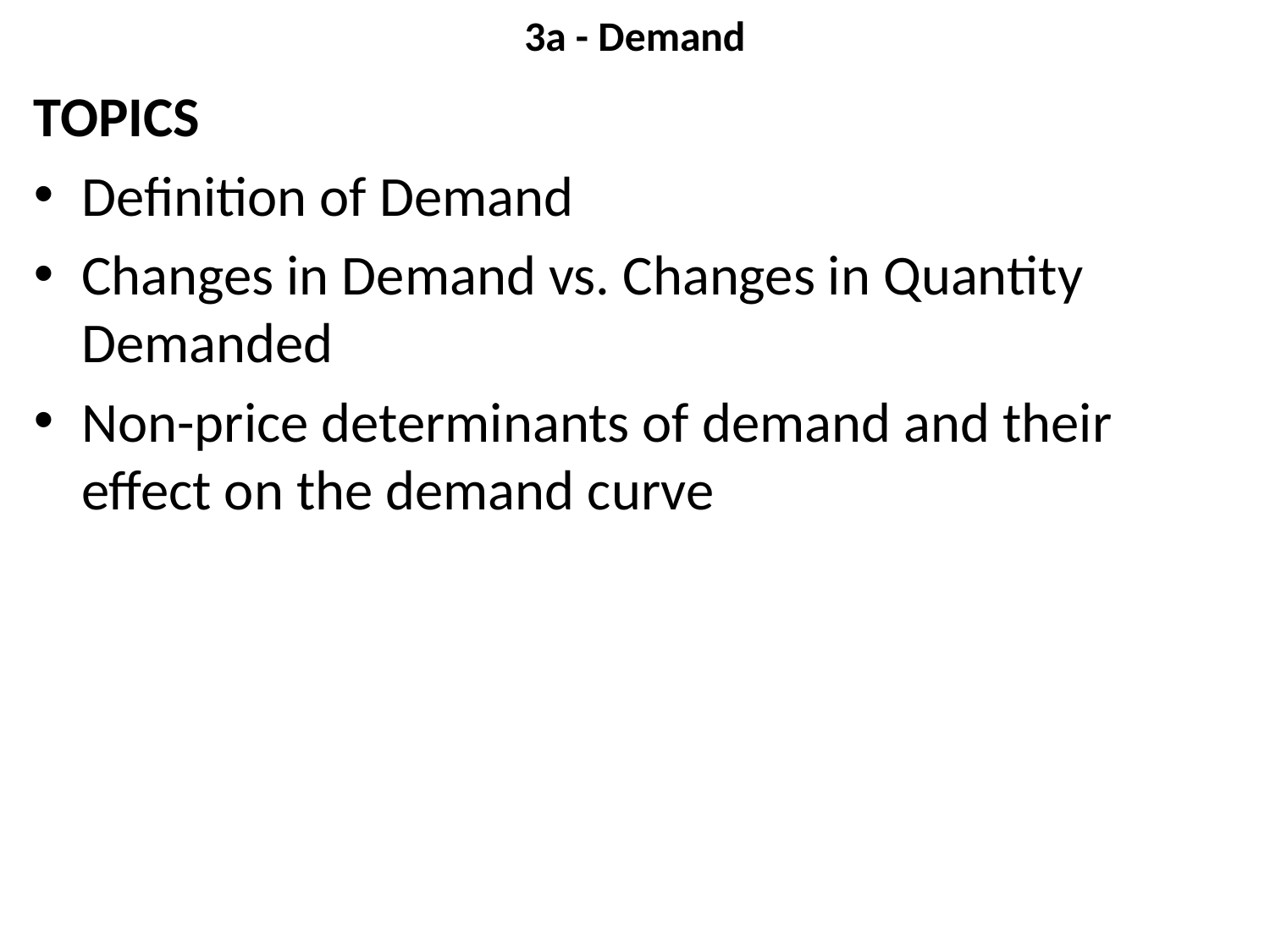

# 3a - Demand
TOPICS
Definition of Demand
Changes in Demand vs. Changes in Quantity Demanded
Non-price determinants of demand and their effect on the demand curve